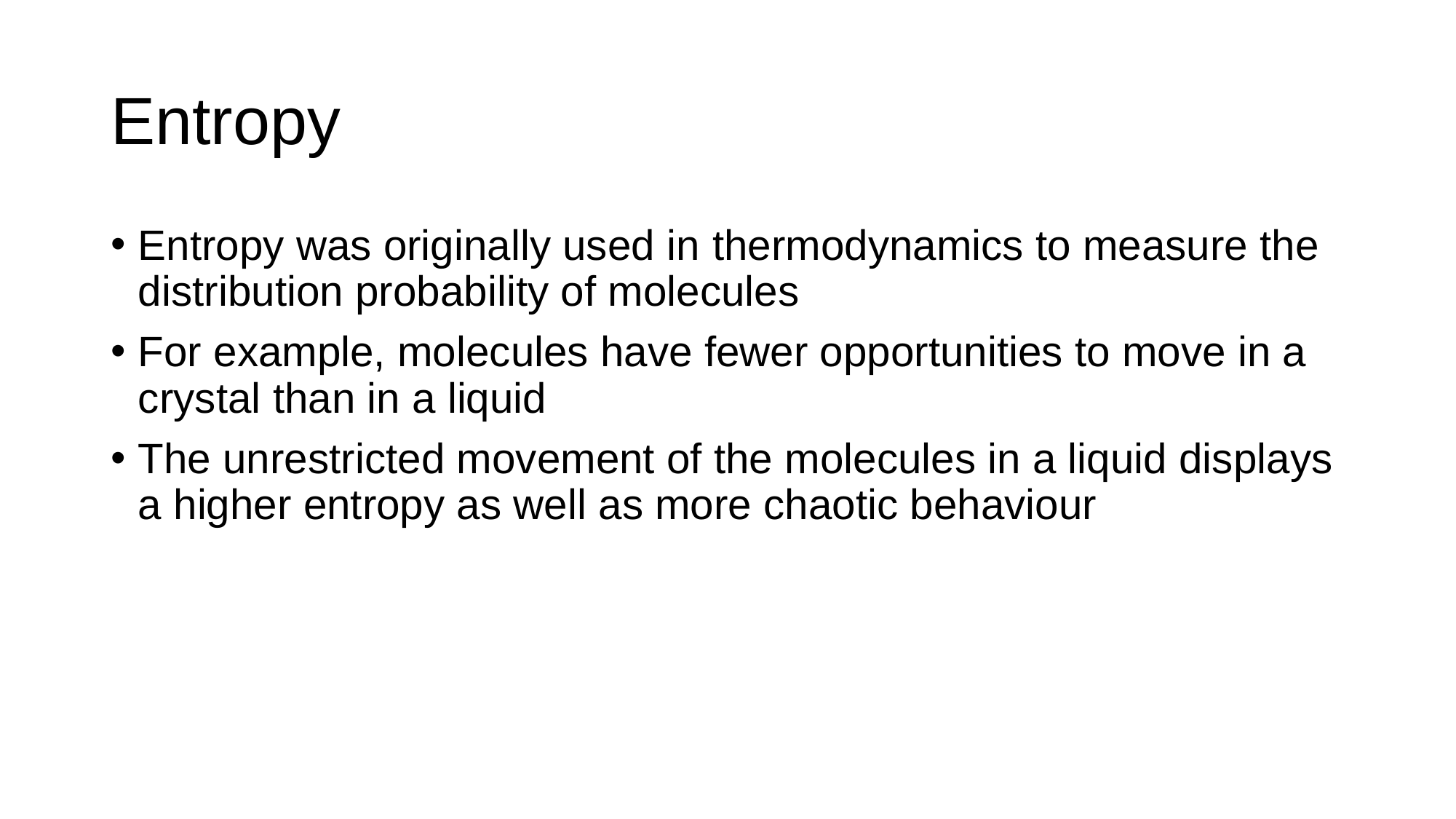

# Entropy
Entropy was originally used in thermodynamics to measure the distribution probability of molecules
For example, molecules have fewer opportunities to move in a crystal than in a liquid
The unrestricted movement of the molecules in a liquid displays a higher entropy as well as more chaotic behaviour